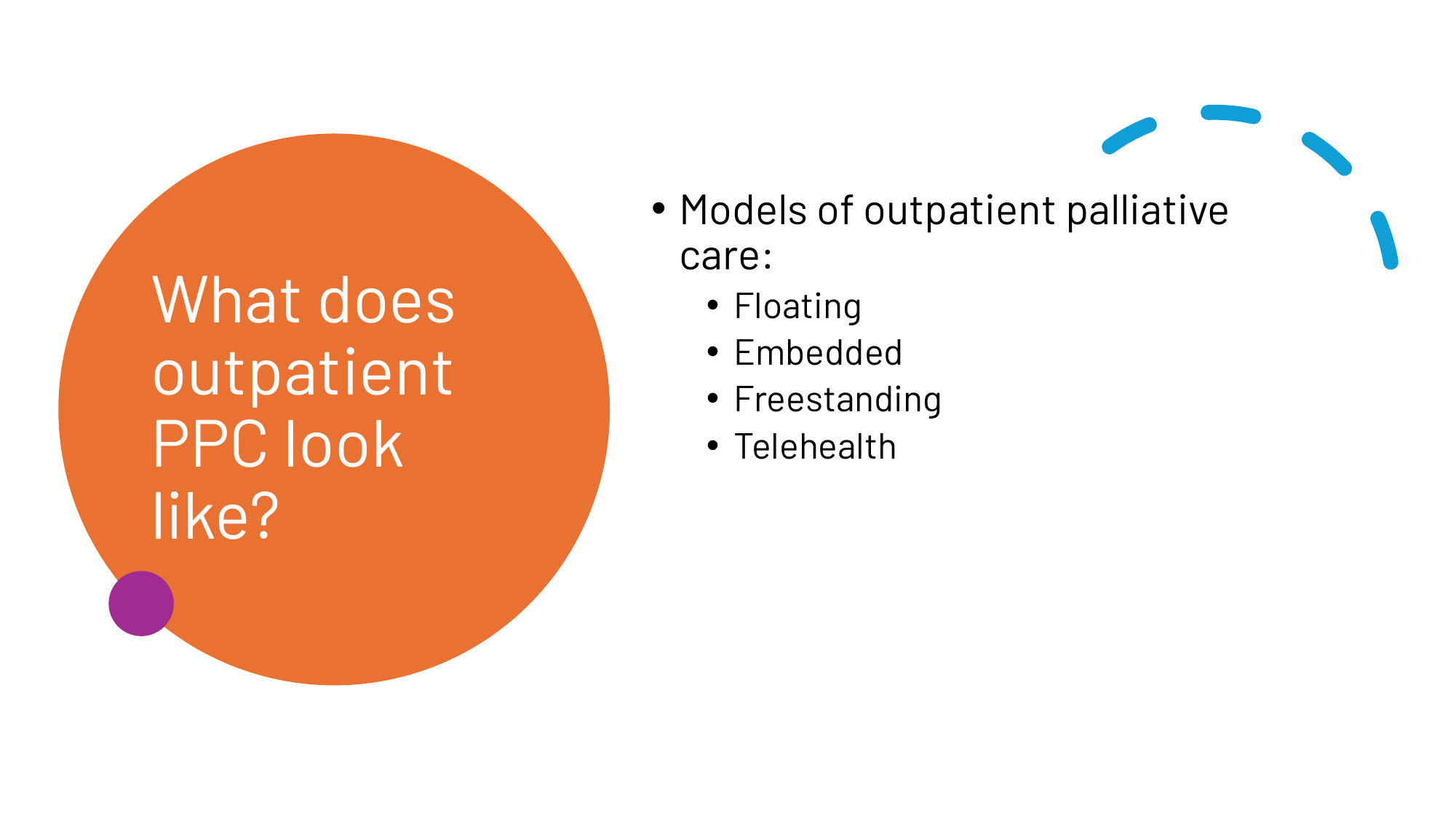

# What does outpatient PPC look like?
Models of outpatient palliative care:
Floating
Embedded
Freestanding
Telehealth